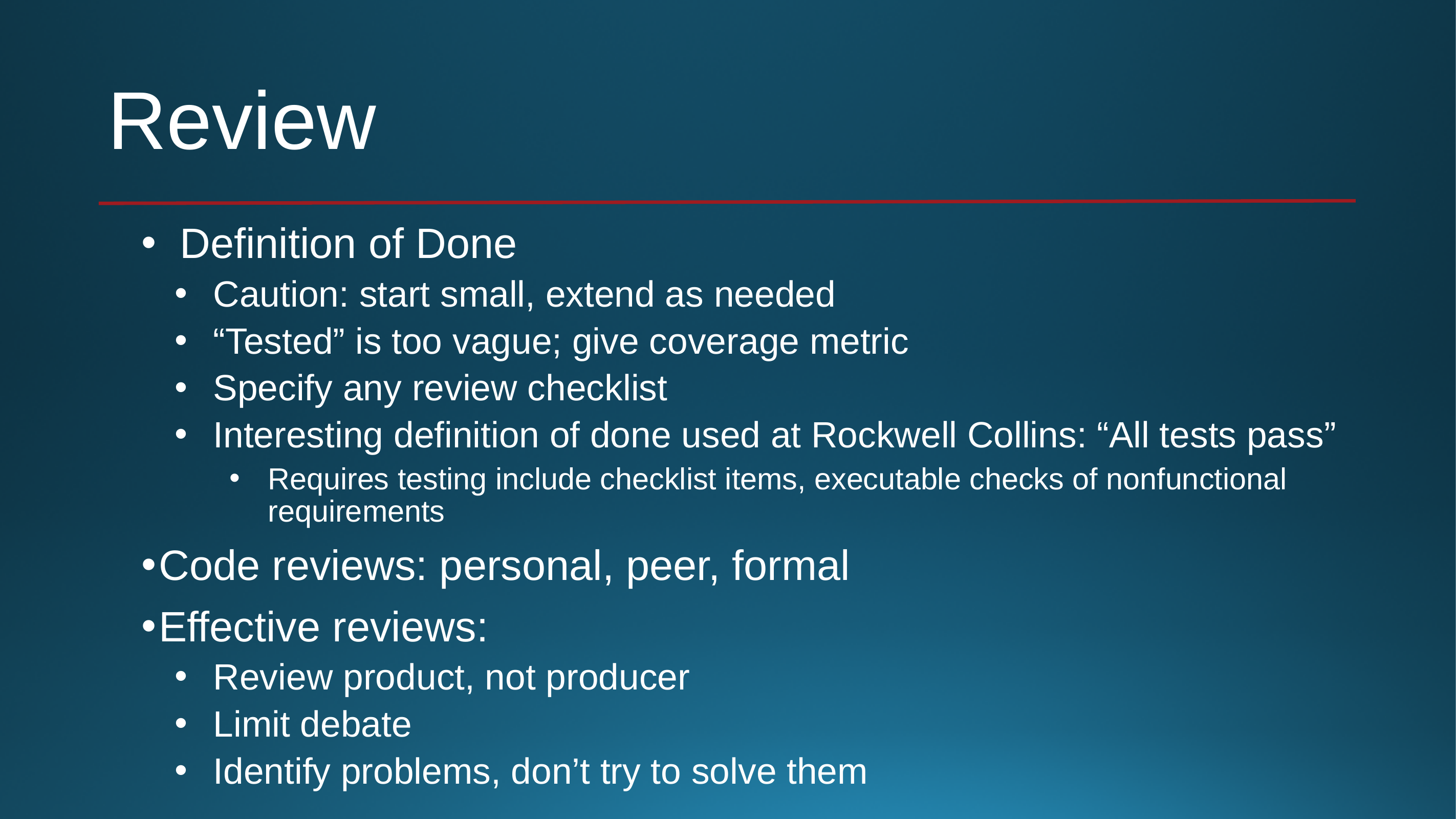

# Review
Definition of Done
Caution: start small, extend as needed
“Tested” is too vague; give coverage metric
Specify any review checklist
Interesting definition of done used at Rockwell Collins: “All tests pass”
Requires testing include checklist items, executable checks of nonfunctional requirements
Code reviews: personal, peer, formal
Effective reviews:
Review product, not producer
Limit debate
Identify problems, don’t try to solve them